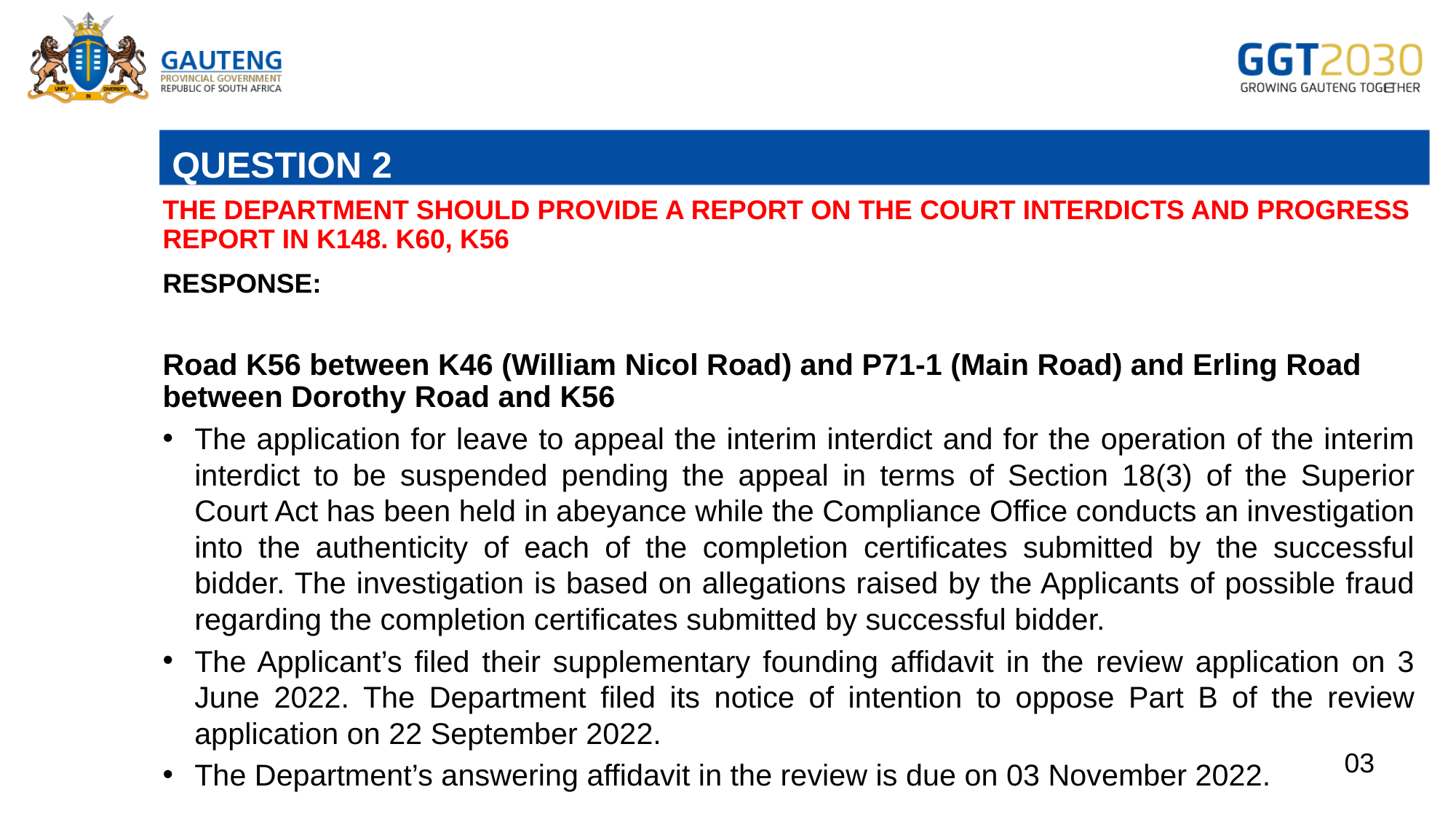

# QUESTION 2
THE DEPARTMENT SHOULD PROVIDE A REPORT ON THE COURT INTERDICTS AND PROGRESS REPORT IN K148. K60, K56
RESPONSE:

Road K56 between K46 (William Nicol Road) and P71-1 (Main Road) and Erling Road between Dorothy Road and K56
The application for leave to appeal the interim interdict and for the operation of the interim interdict to be suspended pending the appeal in terms of Section 18(3) of the Superior Court Act has been held in abeyance while the Compliance Office conducts an investigation into the authenticity of each of the completion certificates submitted by the successful bidder. The investigation is based on allegations raised by the Applicants of possible fraud regarding the completion certificates submitted by successful bidder.
The Applicant’s filed their supplementary founding affidavit in the review application on 3 June 2022. The Department filed its notice of intention to oppose Part B of the review application on 22 September 2022.
The Department’s answering affidavit in the review is due on 03 November 2022.

03